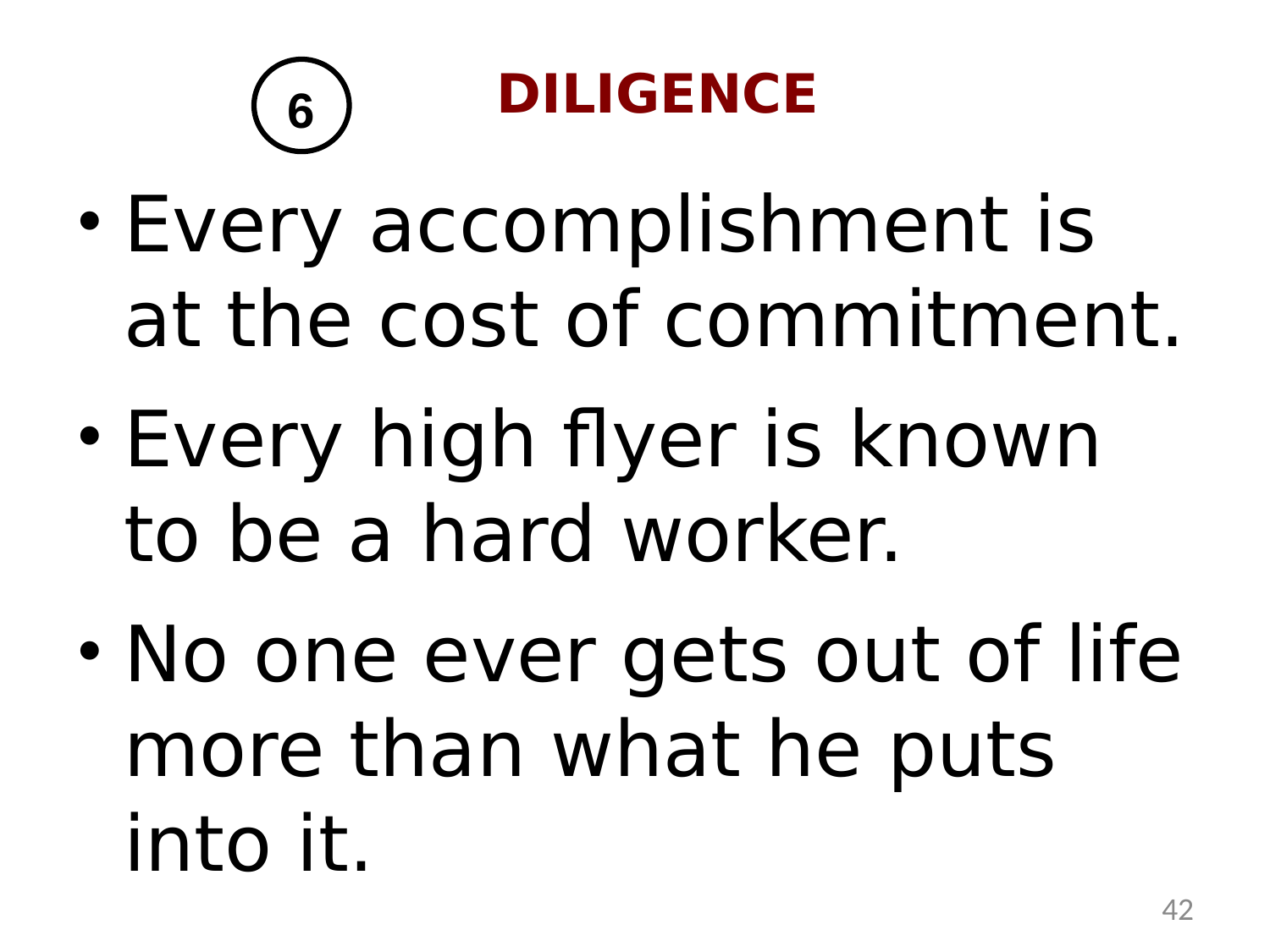

# DILIGENCE
6
Every accomplishment is at the cost of commitment.
Every high flyer is known to be a hard worker.
No one ever gets out of life more than what he puts into it.
42